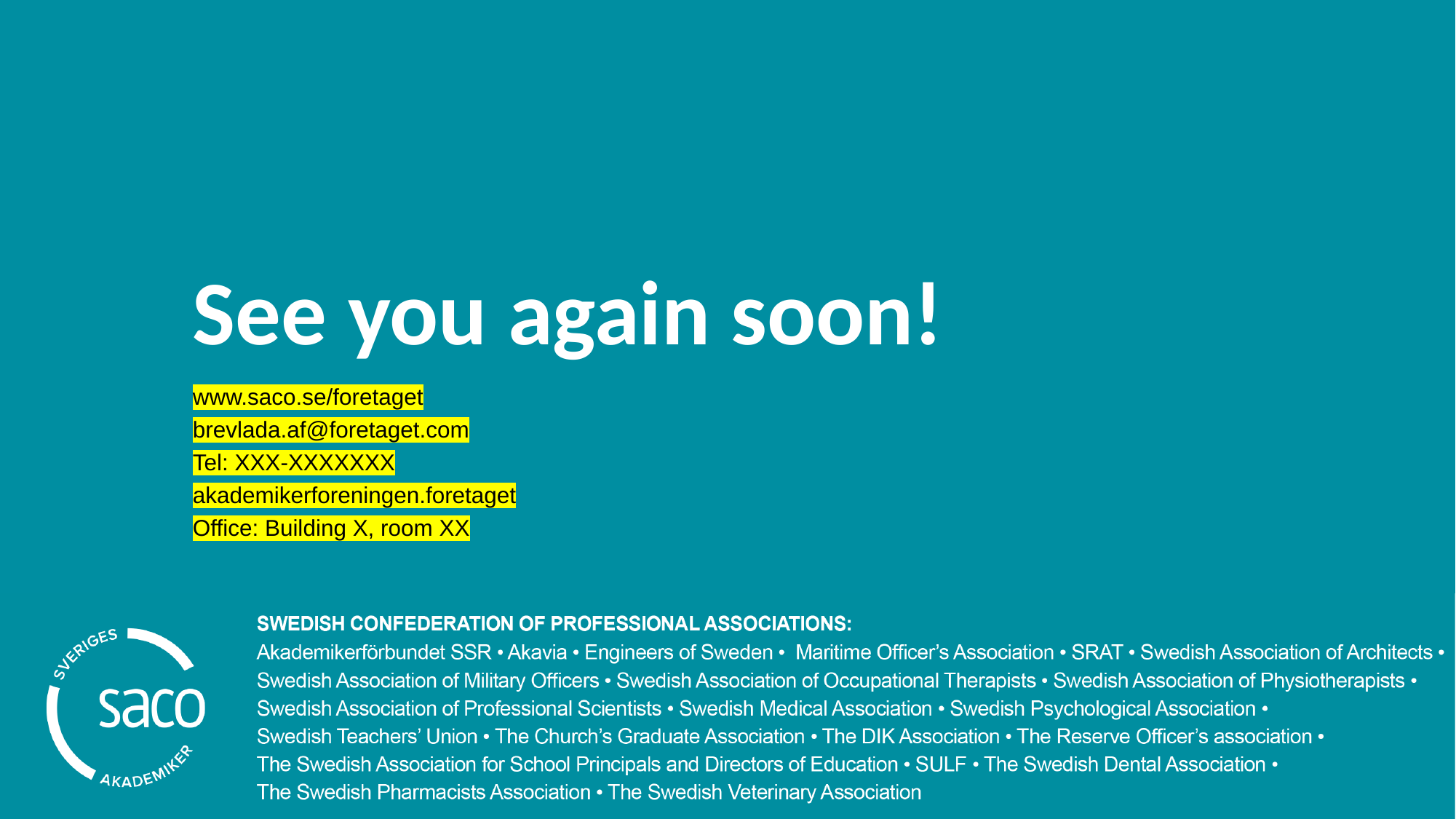

# See you again soon!
www.saco.se/foretaget
brevlada.af@foretaget.com
Tel: XXX-XXXXXXX
akademikerforeningen.foretaget
Office: Building X, room XX